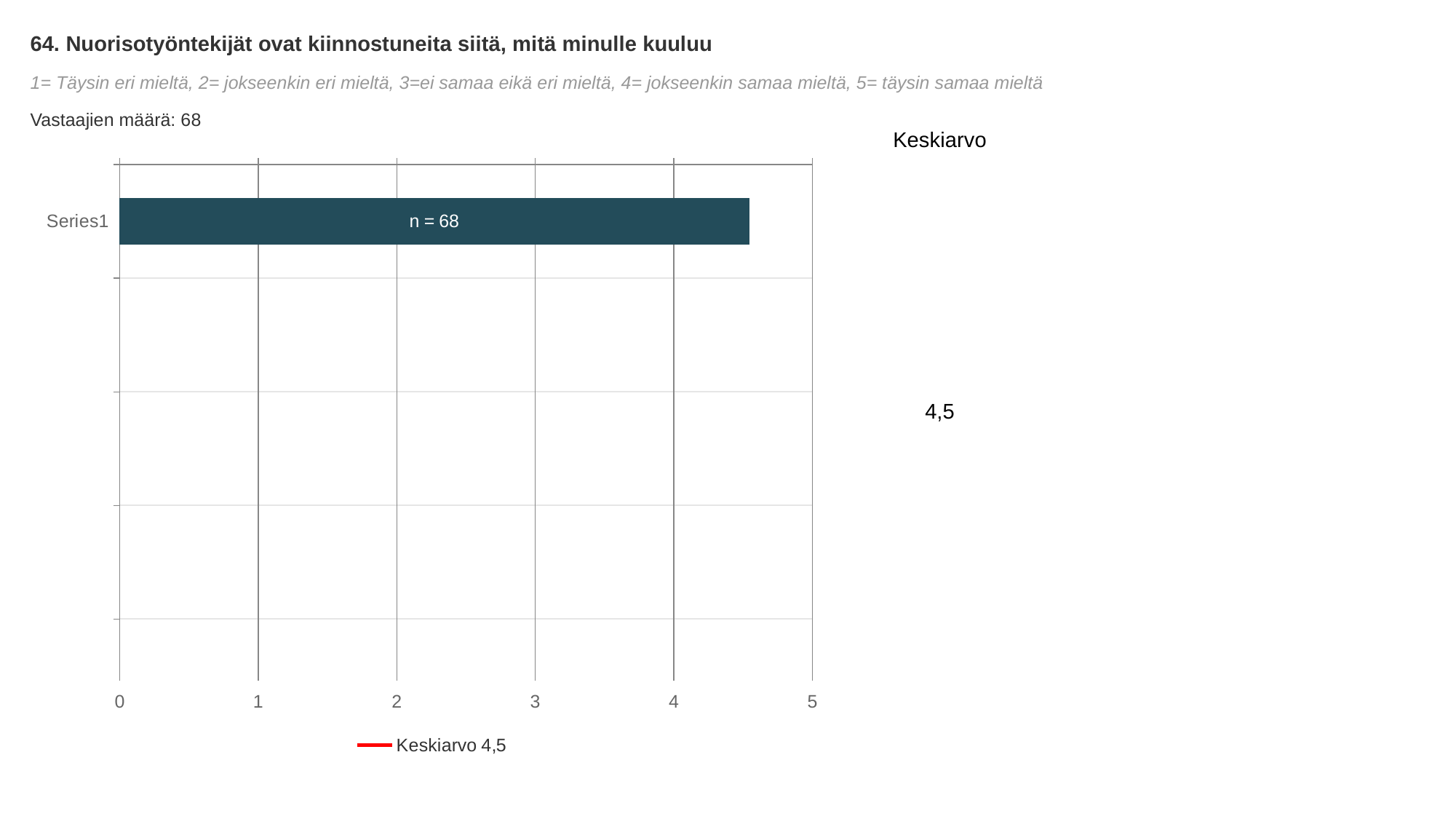

64. Nuorisotyöntekijät ovat kiinnostuneita siitä, mitä minulle kuuluu
1= Täysin eri mieltä, 2= jokseenkin eri mieltä, 3=ei samaa eikä eri mieltä, 4= jokseenkin samaa mieltä, 5= täysin samaa mieltä
Vastaajien määrä: 68
Keskiarvo

### Chart

| Category | Nuorisotyöntekijät ovat kiinnostuneita siitä, mitä minulle kuuluu | Keskiarvo 4,5 |
|---|---|---|
4,5